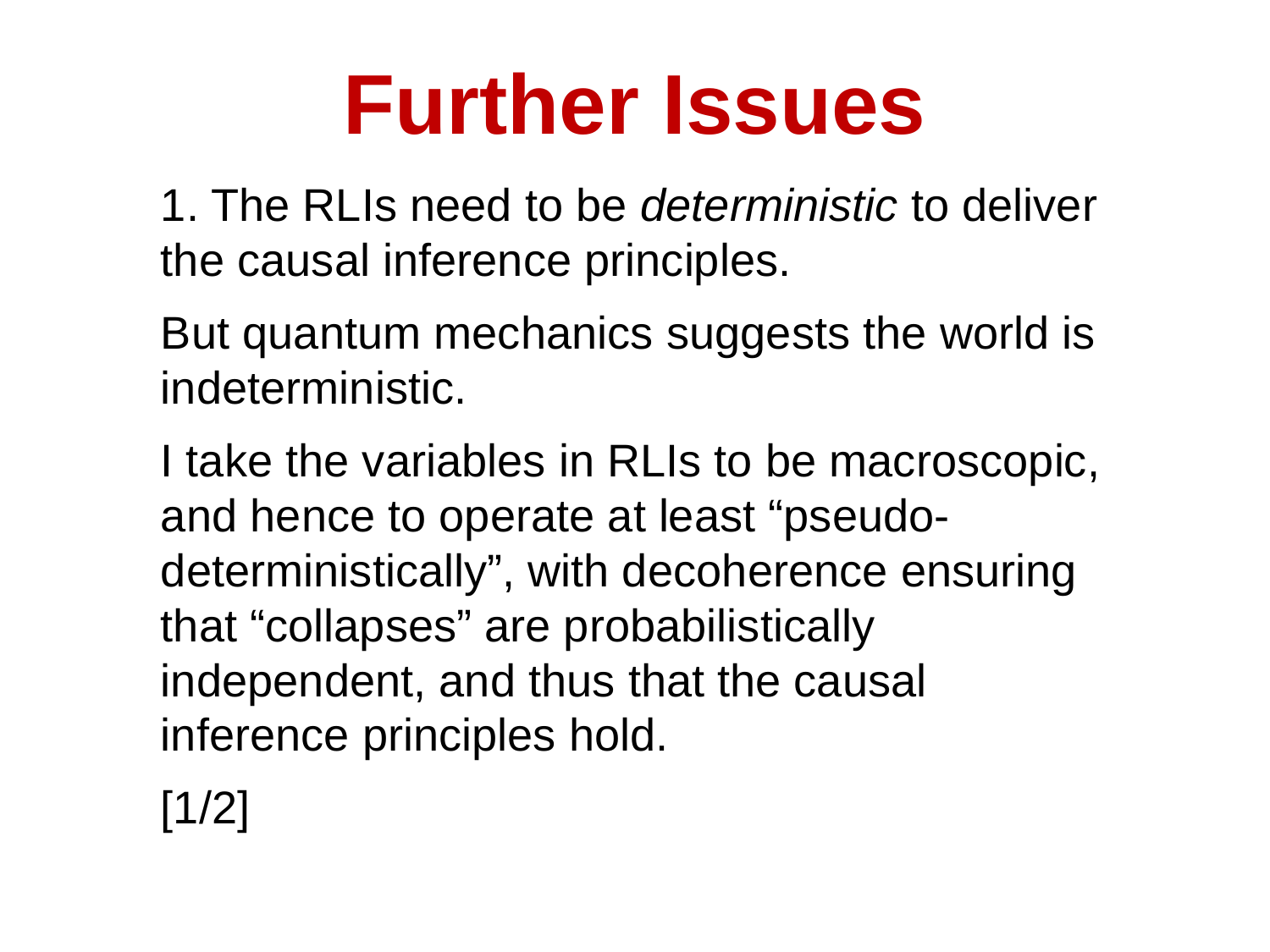

# Further Issues
1. The RLIs need to be deterministic to deliver the causal inference principles.
But quantum mechanics suggests the world is indeterministic.
I take the variables in RLIs to be macroscopic, and hence to operate at least “pseudo-deterministically”, with decoherence ensuring that “collapses” are probabilistically independent, and thus that the causal inference principles hold.
[1/2]